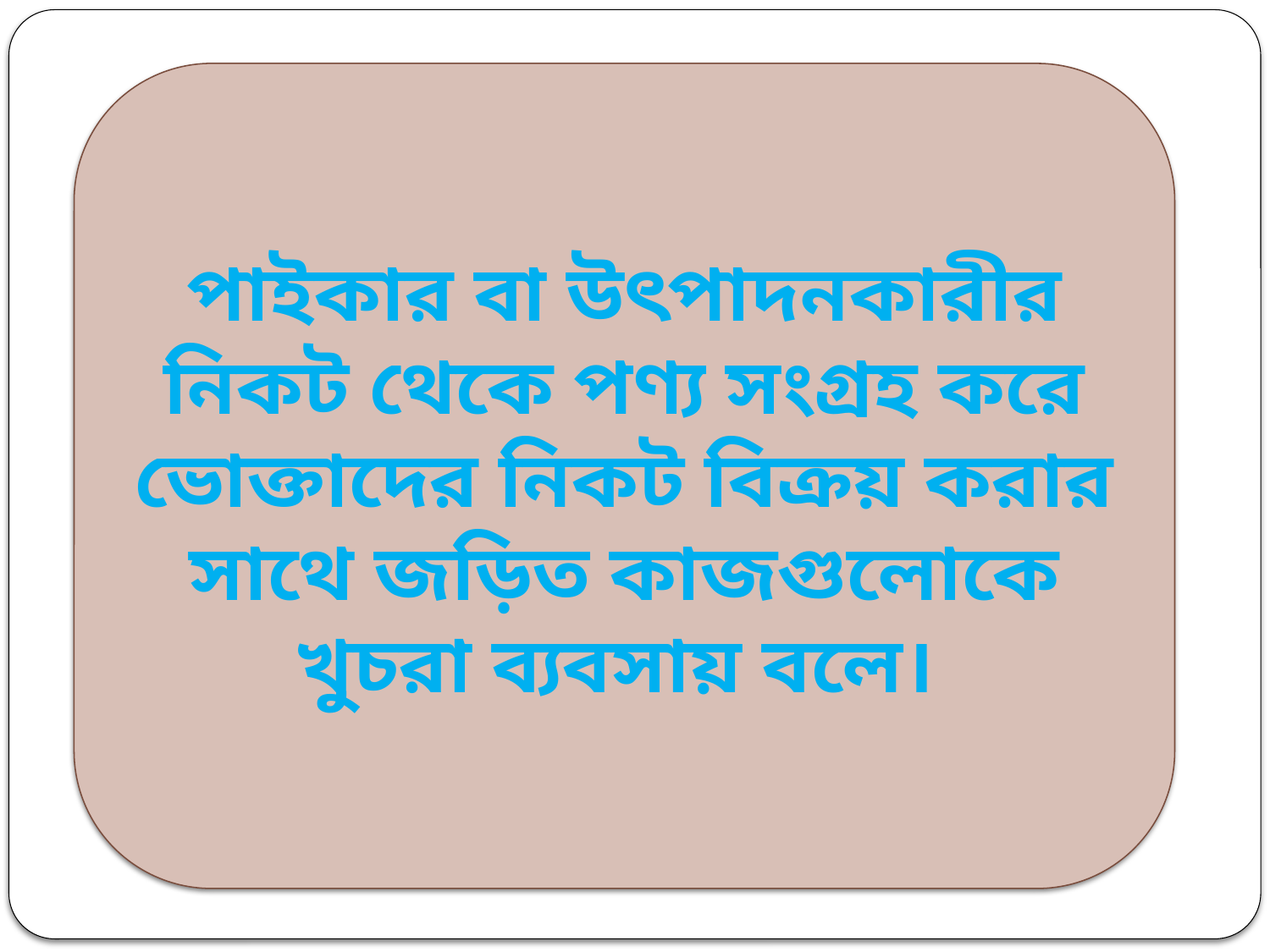

পাইকার বা উৎপাদনকারীর নিকট থেকে পণ্য সংগ্রহ করে ভোক্তাদের নিকট বিক্রয় করার সাথে জড়িত কাজগুলোকে খুচরা ব্যবসায় বলে।